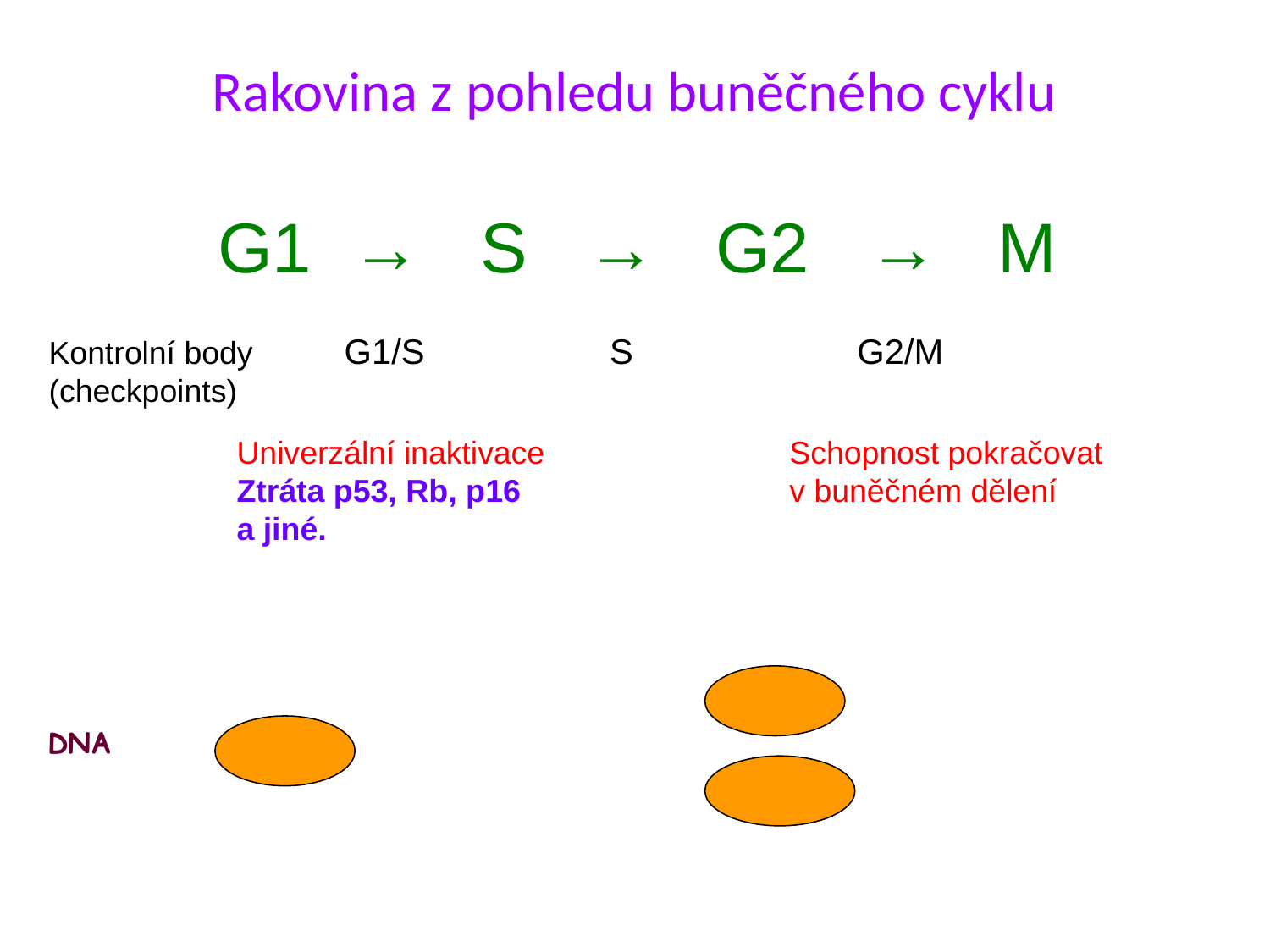

Rakovina z pohledu buněčného cyklu
G1  →   S   →   G2   →   M

             G1/S                   S                       G2/M
Kontrolní body
(checkpoints)
Univerzální inaktivace
Ztráta p53, Rb, p16
a jiné.
Schopnost pokračovat
v buněčném dělení

DNA